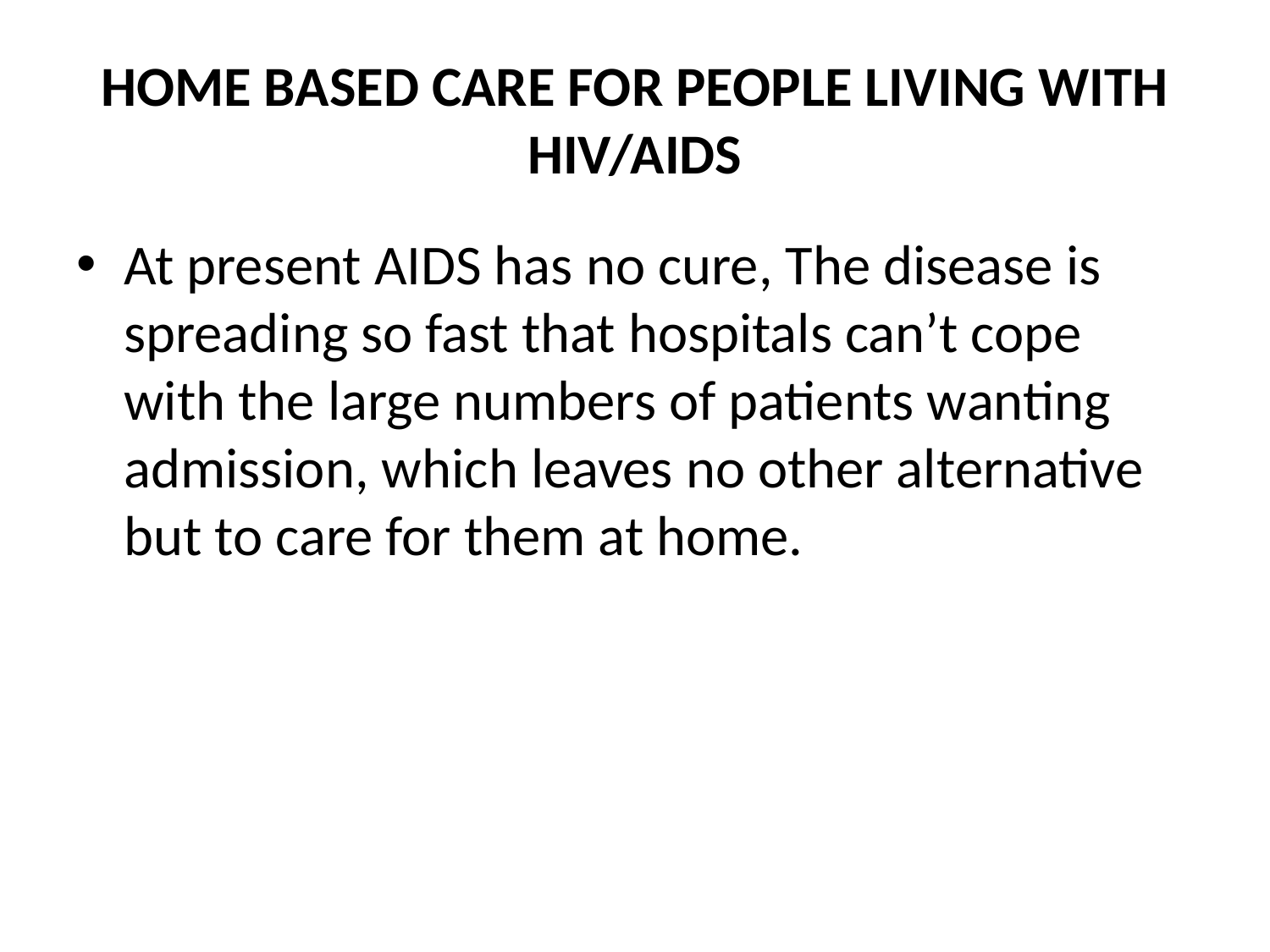

# HOME BASED CARE FOR PEOPLE LIVING WITH HIV/AIDS
At present AIDS has no cure, The disease is spreading so fast that hospitals can’t cope with the large numbers of patients wanting admission, which leaves no other alternative but to care for them at home.